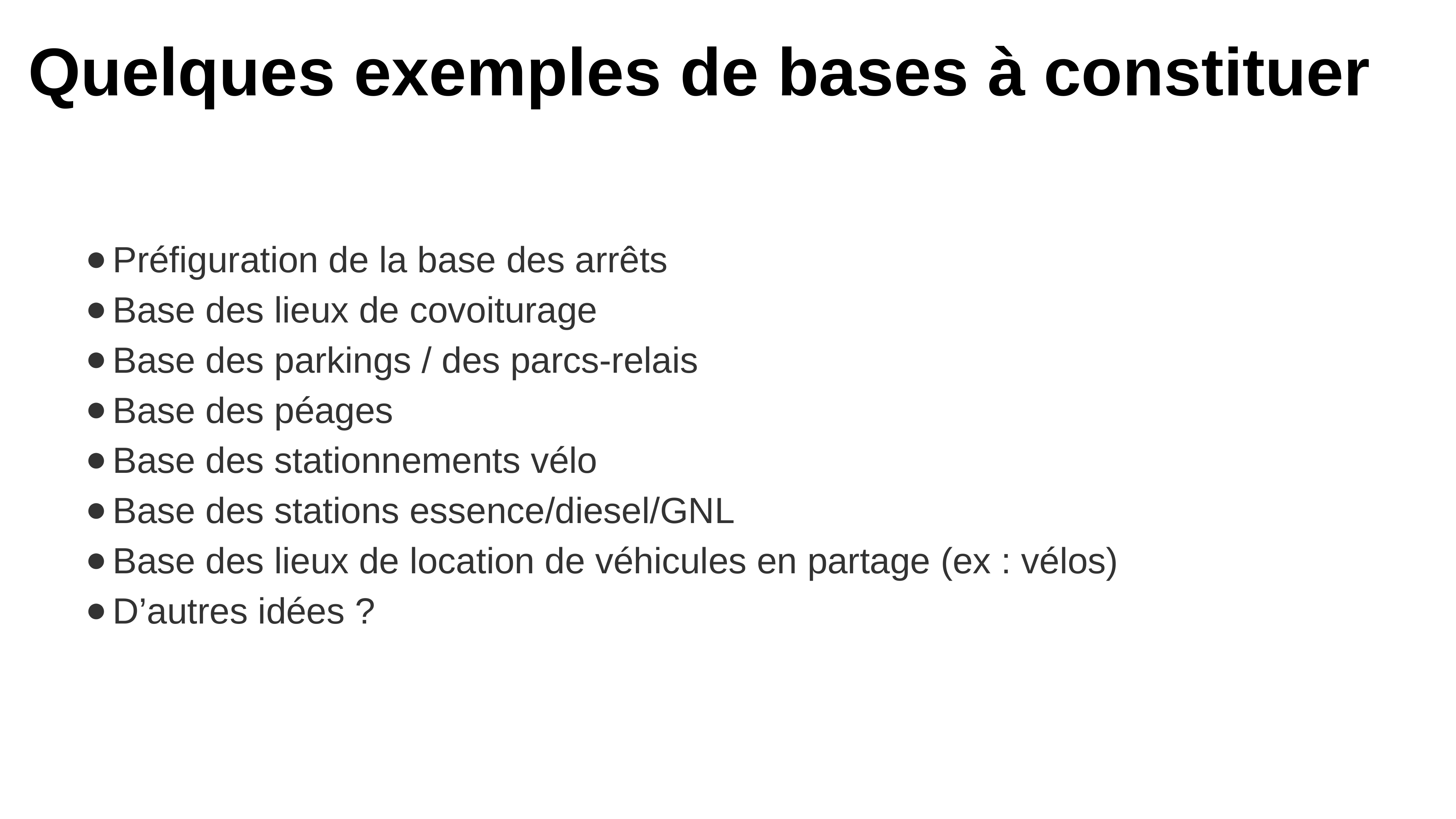

Quelques exemples de bases à constituer
Préfiguration de la base des arrêts
Base des lieux de covoiturage
Base des parkings / des parcs-relais
Base des péages
Base des stationnements vélo
Base des stations essence/diesel/GNL
Base des lieux de location de véhicules en partage (ex : vélos)
D’autres idées ?